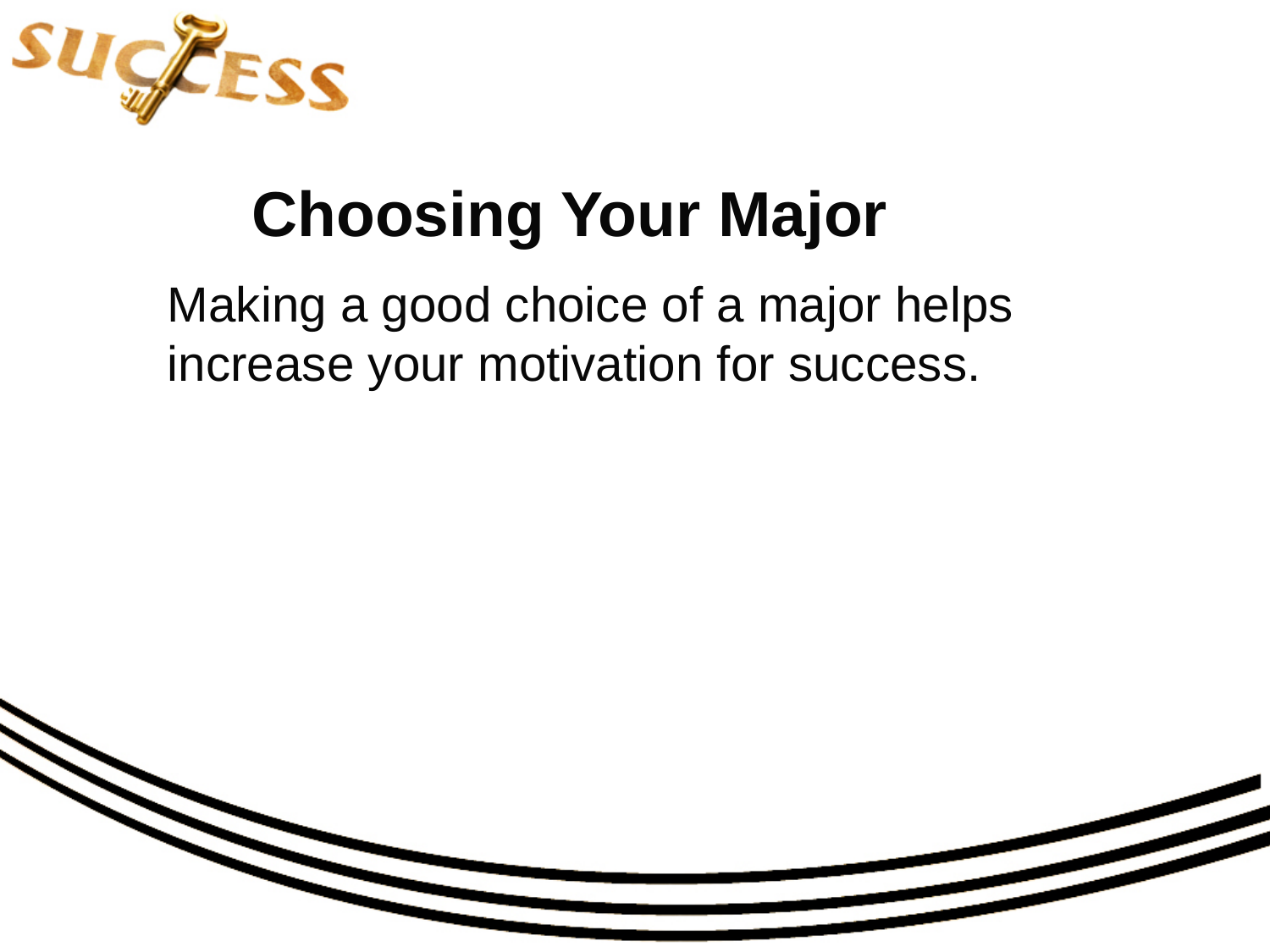

# Choosing Your Major
Making a good choice of a major helps increase your motivation for success.